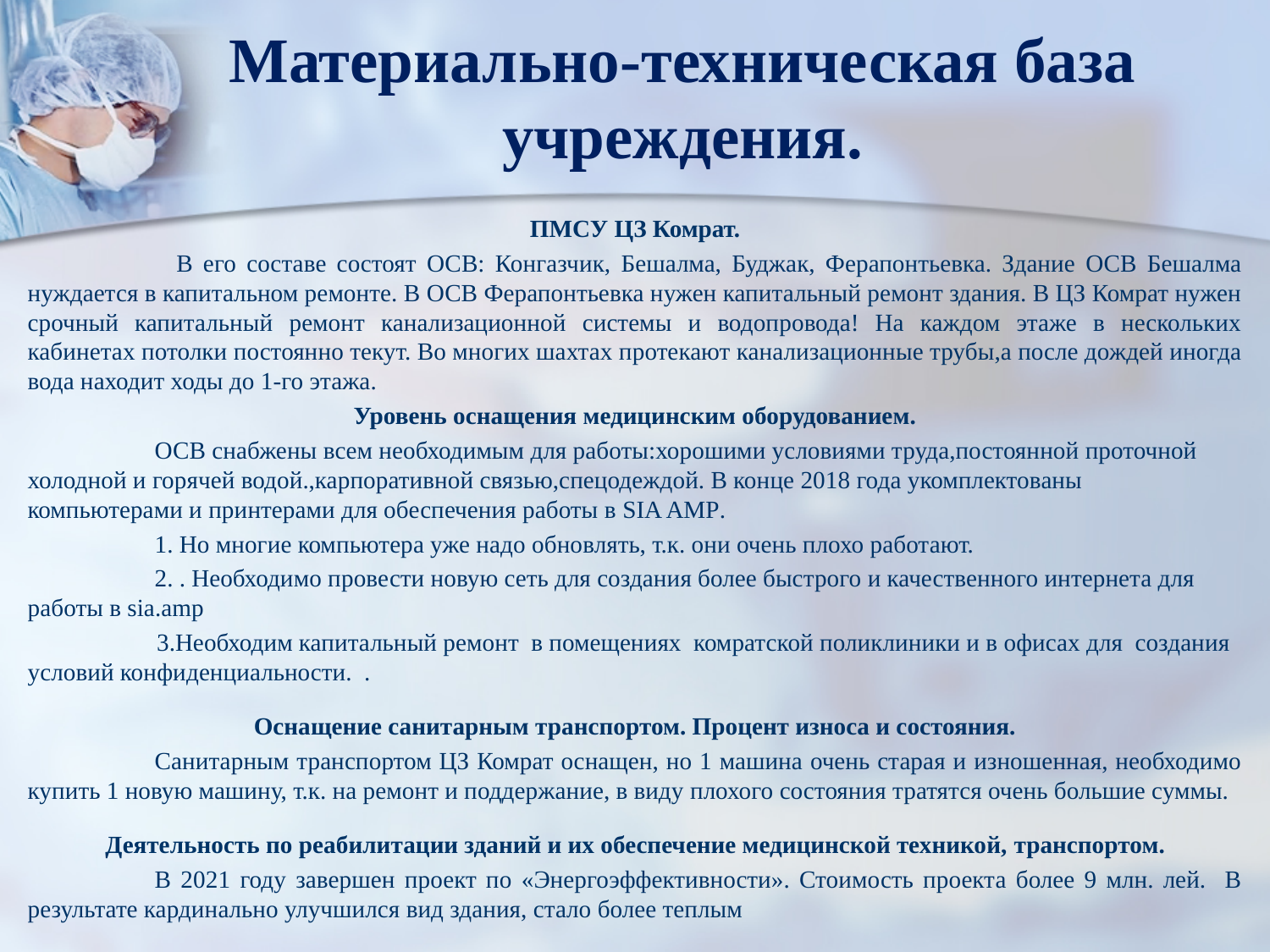

# Материально-техническая база учреждения.
ПМСУ ЦЗ Комрат.
     	В его составе состоят ОСВ: Конгазчик, Бешалма, Буджак, Ферапонтьевка. Здание ОСВ Бешалма нуждается в капитальном ремонте. В ОСВ Ферапонтьевка нужен капитальный ремонт здания. В ЦЗ Комрат нужен срочный капитальный ремонт канализационной системы и водопровода! На каждом этаже в нескольких кабинетах потолки постоянно текут. Во многих шахтах протекают канализационные трубы,а после дождей иногда вода находит ходы до 1-го этажа.
Уровень оснащения медицинским оборудованием.
      	ОСВ снабжены всем необходимым для работы:хорошими условиями труда,постоянной проточной холодной и горячей водой.,карпоративной связью,спецодеждой. В конце 2018 года укомплектованы компьютерами и принтерами для обеспечения работы в SIA AMP.
	1. Но многие компьютера уже надо обновлять, т.к. они очень плохо работают.
	2. . Необходимо провести новую сеть для создания более быстрого и качественного интернета для работы в sia.amp
                     3.Необходим капитальный ремонт  в помещениях  комратской поликлиники и в офисах для  создания условий конфиденциальности.  .

Оснащение санитарным транспортом. Процент износа и состояния.
	Санитарным транспортом ЦЗ Комрат оснащен, но 1 машина очень старая и изношенная, необходимо купить 1 новую машину, т.к. на ремонт и поддержание, в виду плохого состояния тратятся очень большие суммы.

Деятельность по реабилитации зданий и их обеспечение медицинской техникой, транспортом.
	В 2021 году завершен проект по «Энергоэффективности». Стоимость проекта более 9 млн. лей.  В результате кардинально улучшился вид здания, стало более теплым